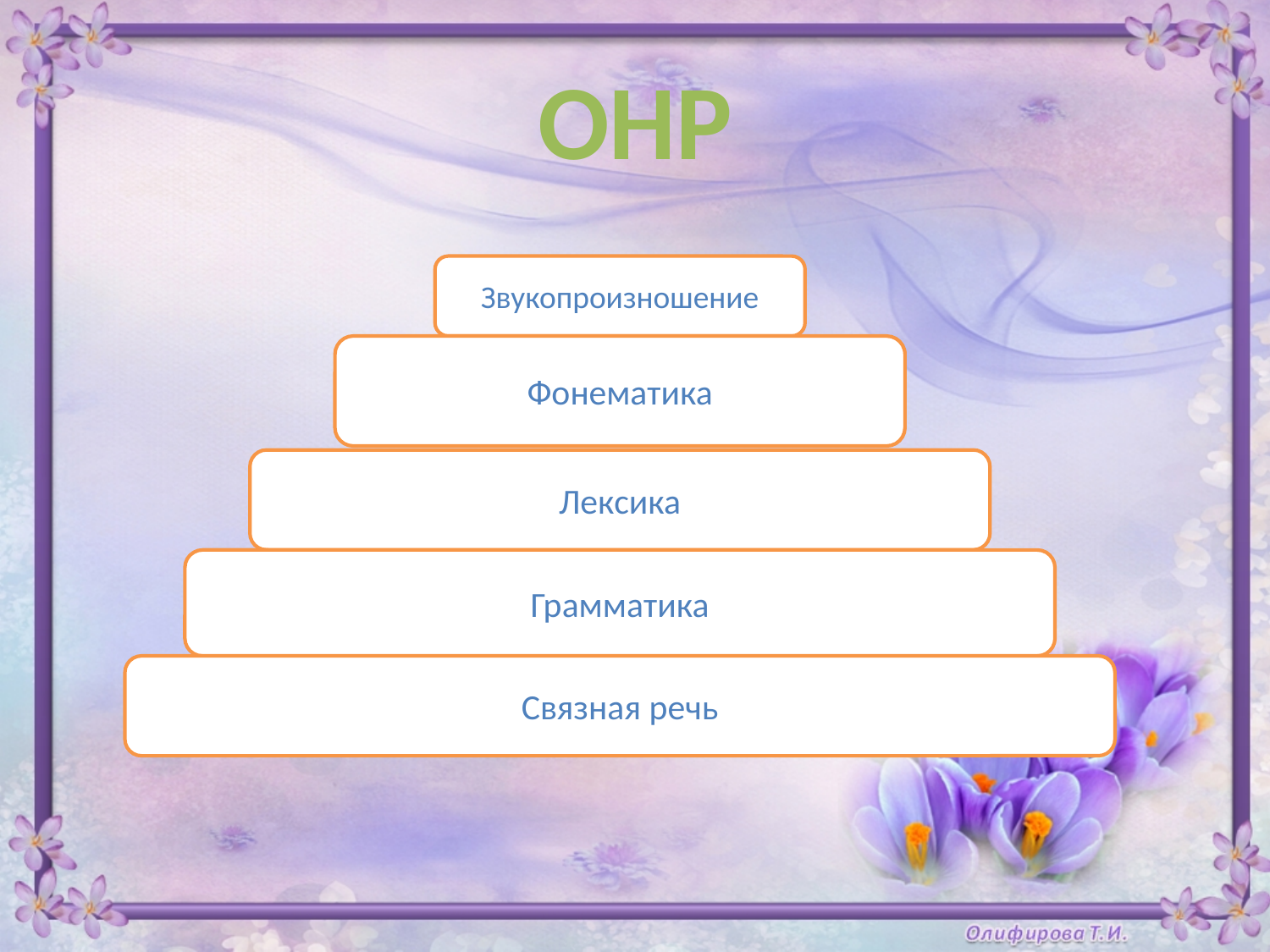

# ОНР

Звукопроизношение
Фонематика
Лексика
Грамматика
Связная речь